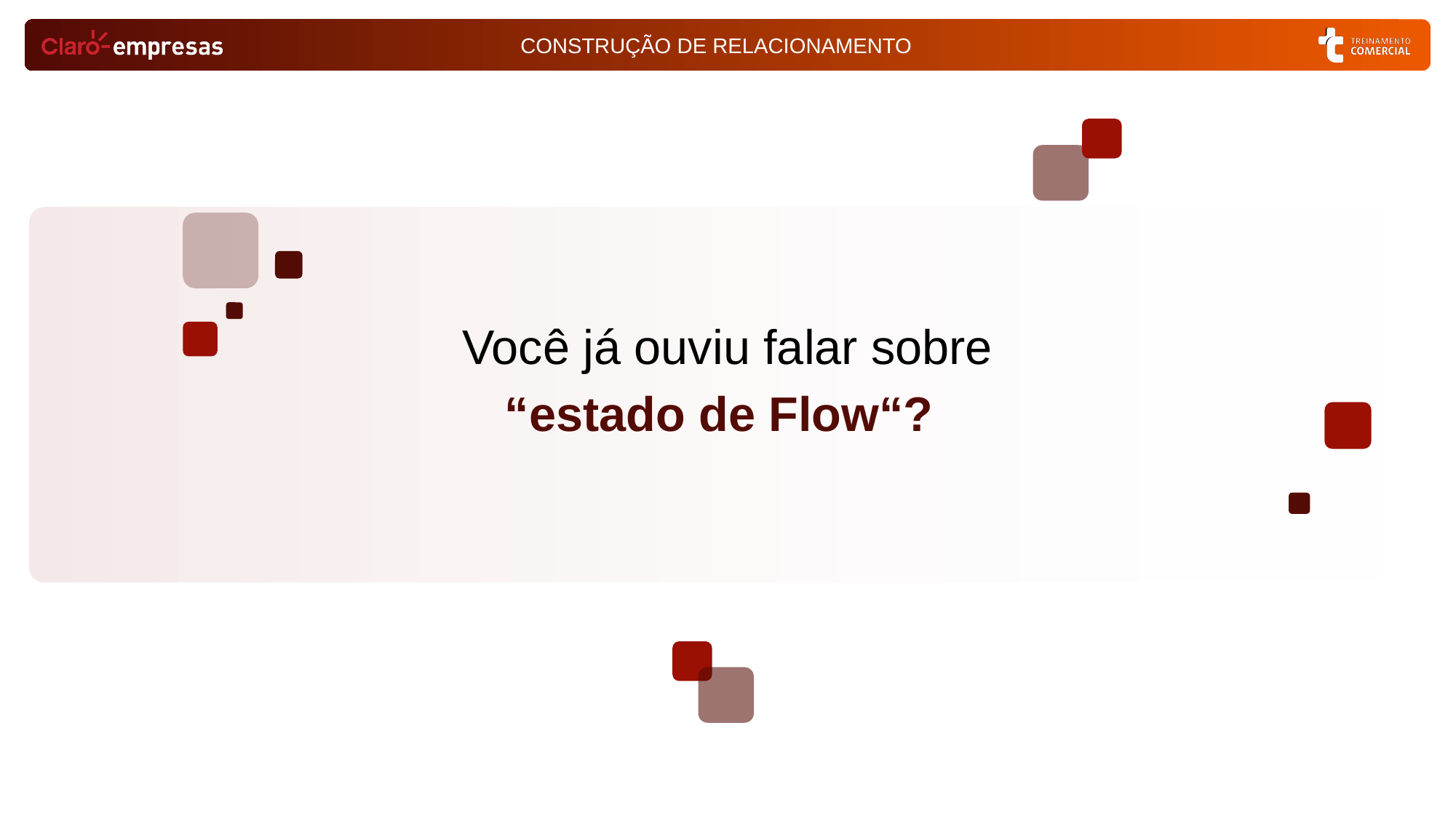

Você já ouviu falar sobre
“estado de Flow“?